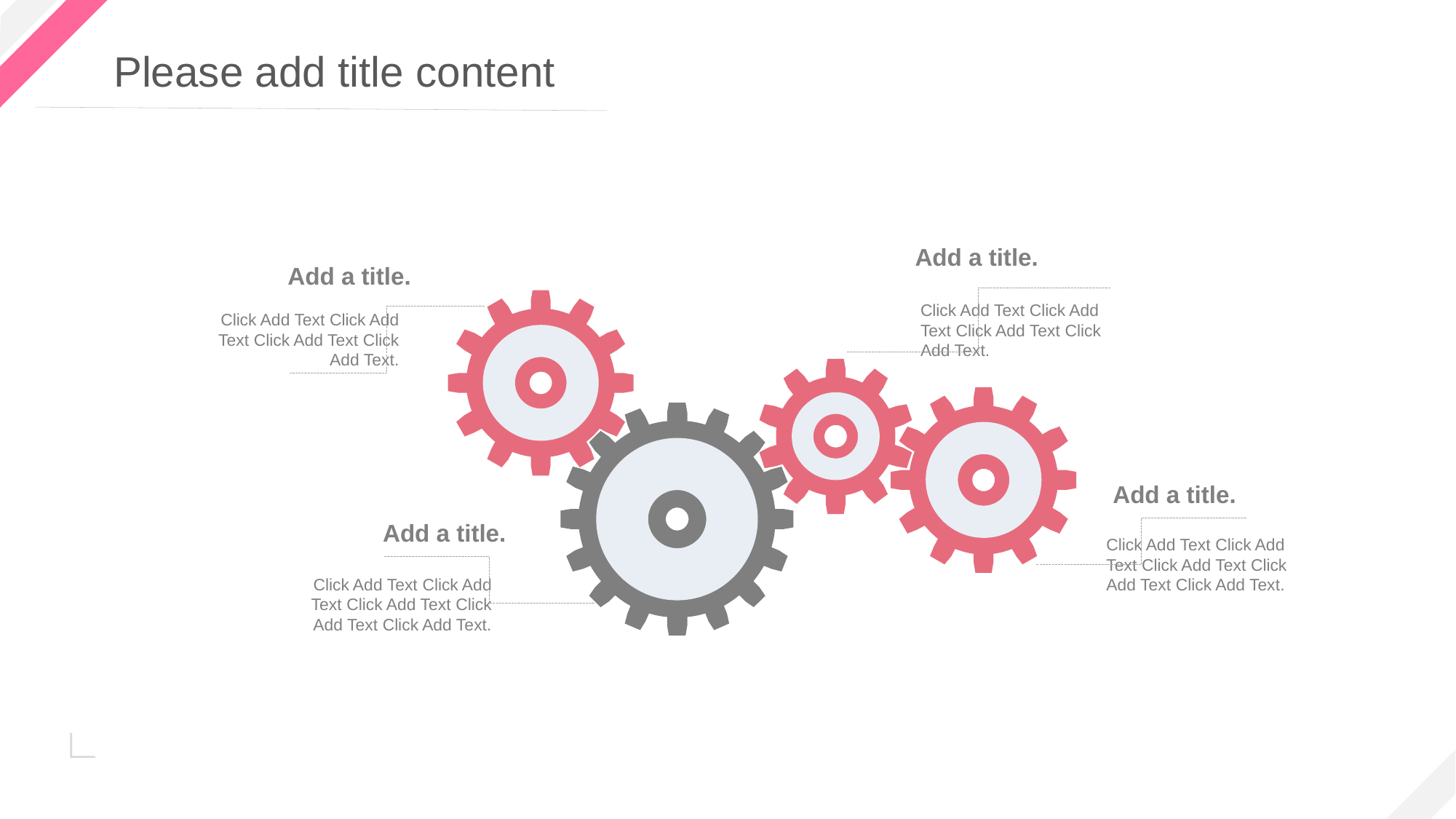

Add a title.
Add a title.

Click Add Text Click Add Text Click Add Text Click Add Text.

Click Add Text Click Add Text Click Add Text Click Add Text.

Add a title.
Add a title.

Click Add Text Click Add Text Click Add Text Click Add Text Click Add Text.

Click Add Text Click Add Text Click Add Text Click Add Text Click Add Text.